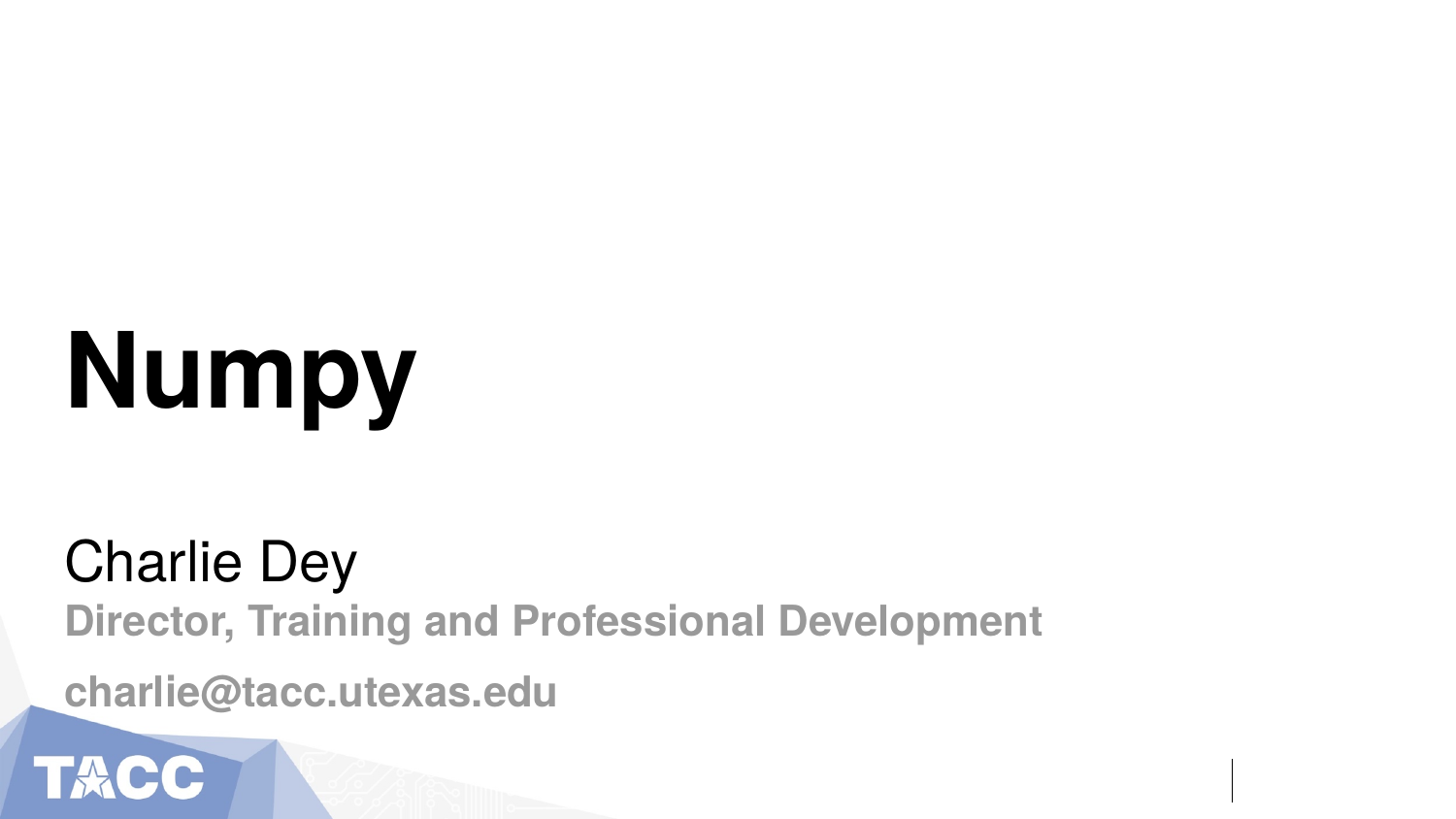

# Numpy
Charlie Dey
Director, Training and Professional Development
charlie@tacc.utexas.edu